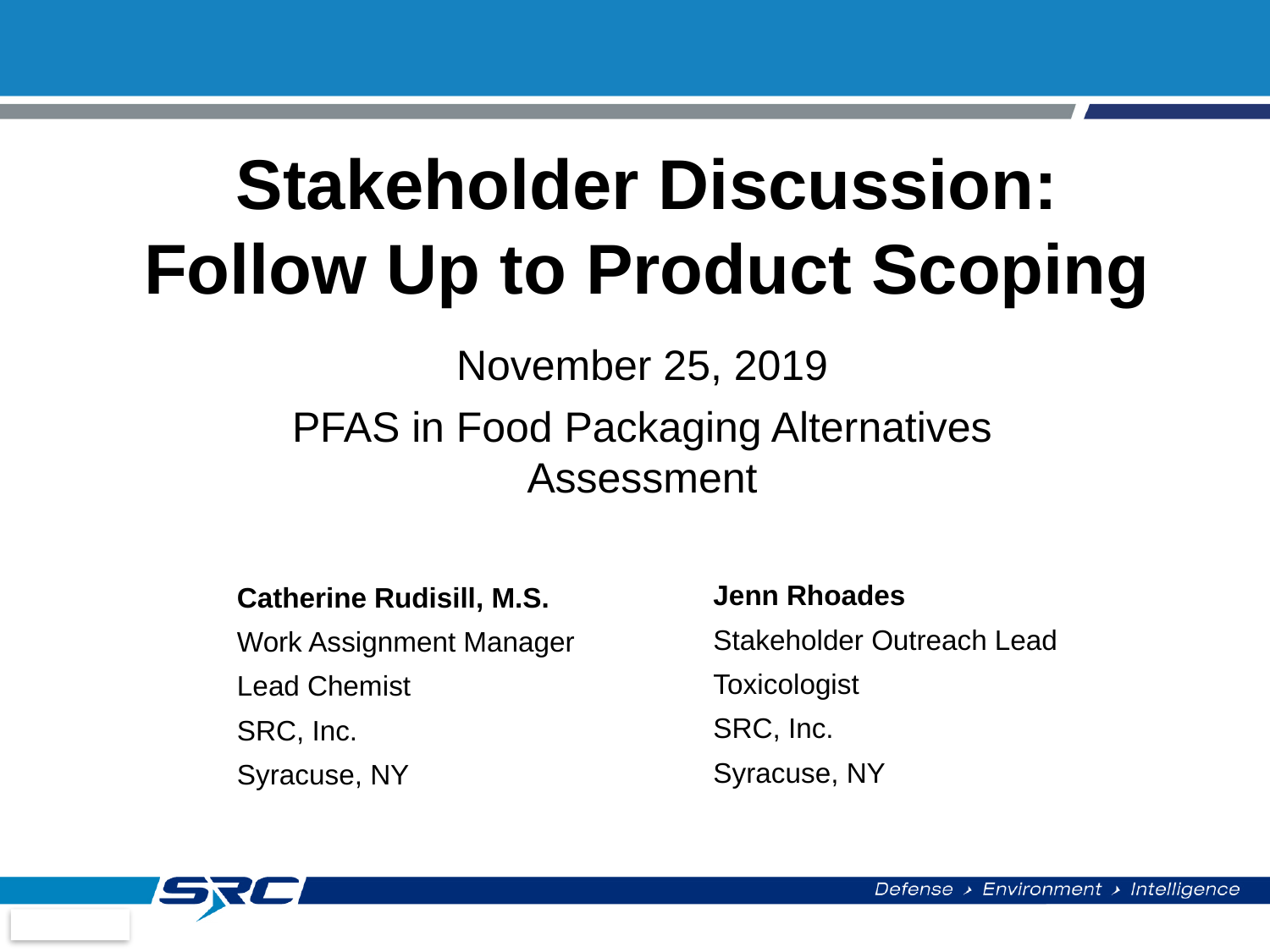

# Stakeholder Discussion: Follow Up to Product Scoping
November 25, 2019
PFAS in Food Packaging Alternatives Assessment
Jenn Rhoades
Stakeholder Outreach Lead
Toxicologist
SRC, Inc.
Syracuse, NY
Catherine Rudisill, M.S.
Work Assignment Manager
Lead Chemist
SRC, Inc.
Syracuse, NY